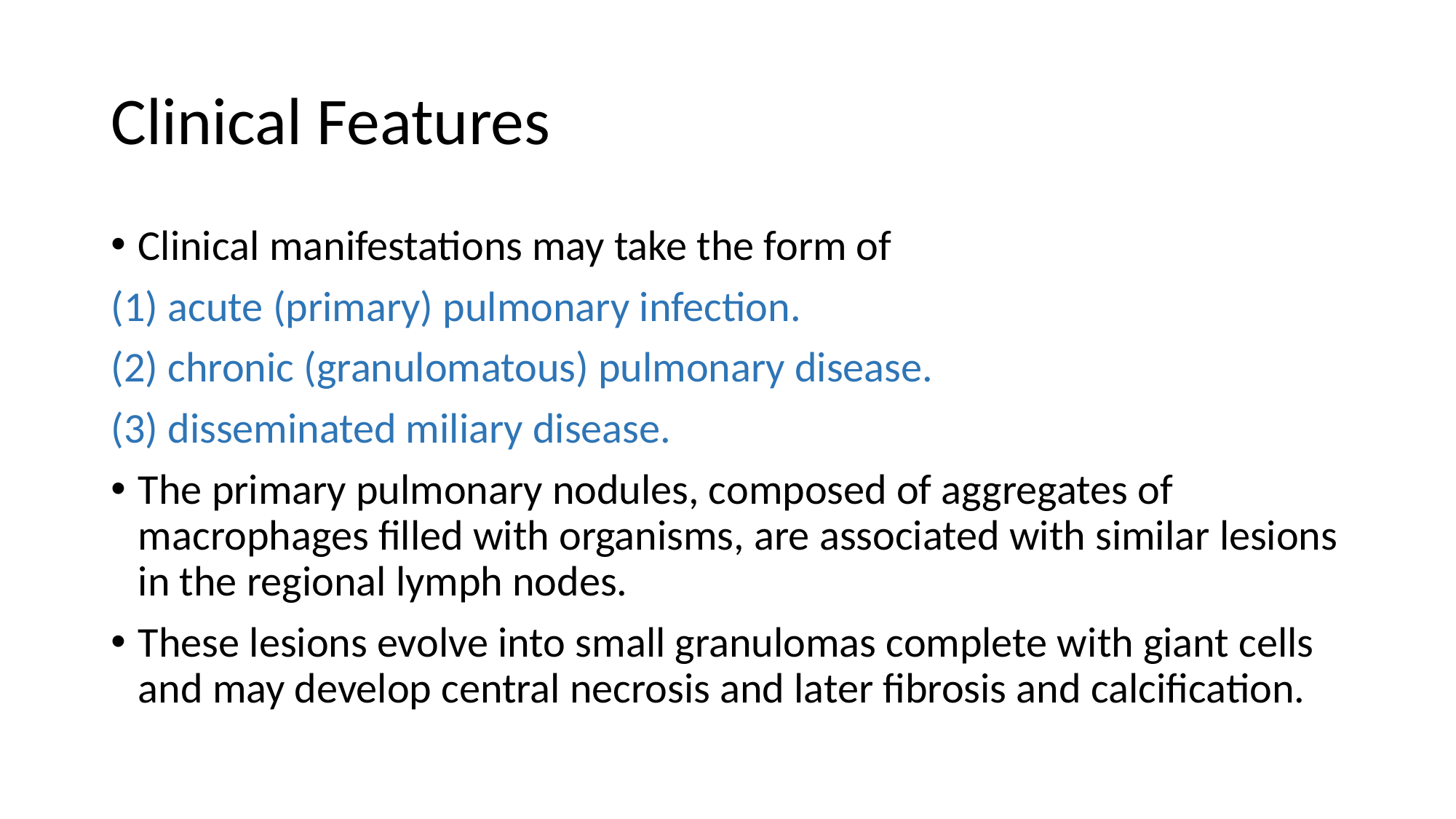

# Clinical Features
Clinical manifestations may take the form of
(1) acute (primary) pulmonary infection.
(2) chronic (granulomatous) pulmonary disease.
(3) disseminated miliary disease.
The primary pulmonary nodules, composed of aggregates of macrophages filled with organisms, are associated with similar lesions in the regional lymph nodes.
These lesions evolve into small granulomas complete with giant cells and may develop central necrosis and later fibrosis and calcification.